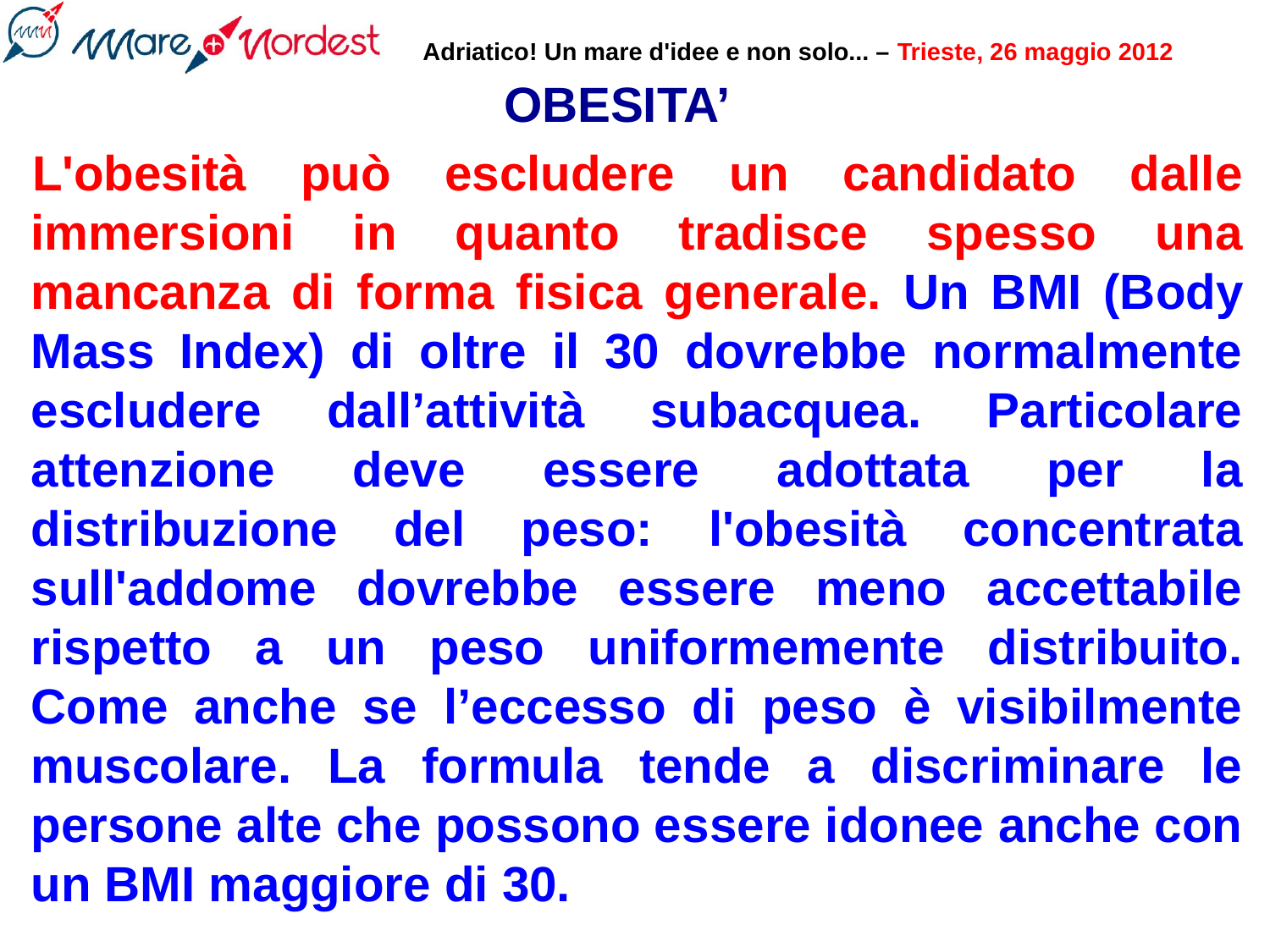

# OBESITA’
L'obesità può escludere un candidato dalle immersioni in quanto tradisce spesso una mancanza di forma fisica generale. Un BMI (Body Mass Index) di oltre il 30 dovrebbe normalmente escludere dall’attività subacquea. Particolare attenzione deve essere adottata per la distribuzione del peso: l'obesità concentrata sull'addome dovrebbe essere meno accettabile rispetto a un peso uniformemente distribuito. Come anche se l’eccesso di peso è visibilmente muscolare. La formula tende a discriminare le persone alte che possono essere idonee anche con un BMI maggiore di 30.